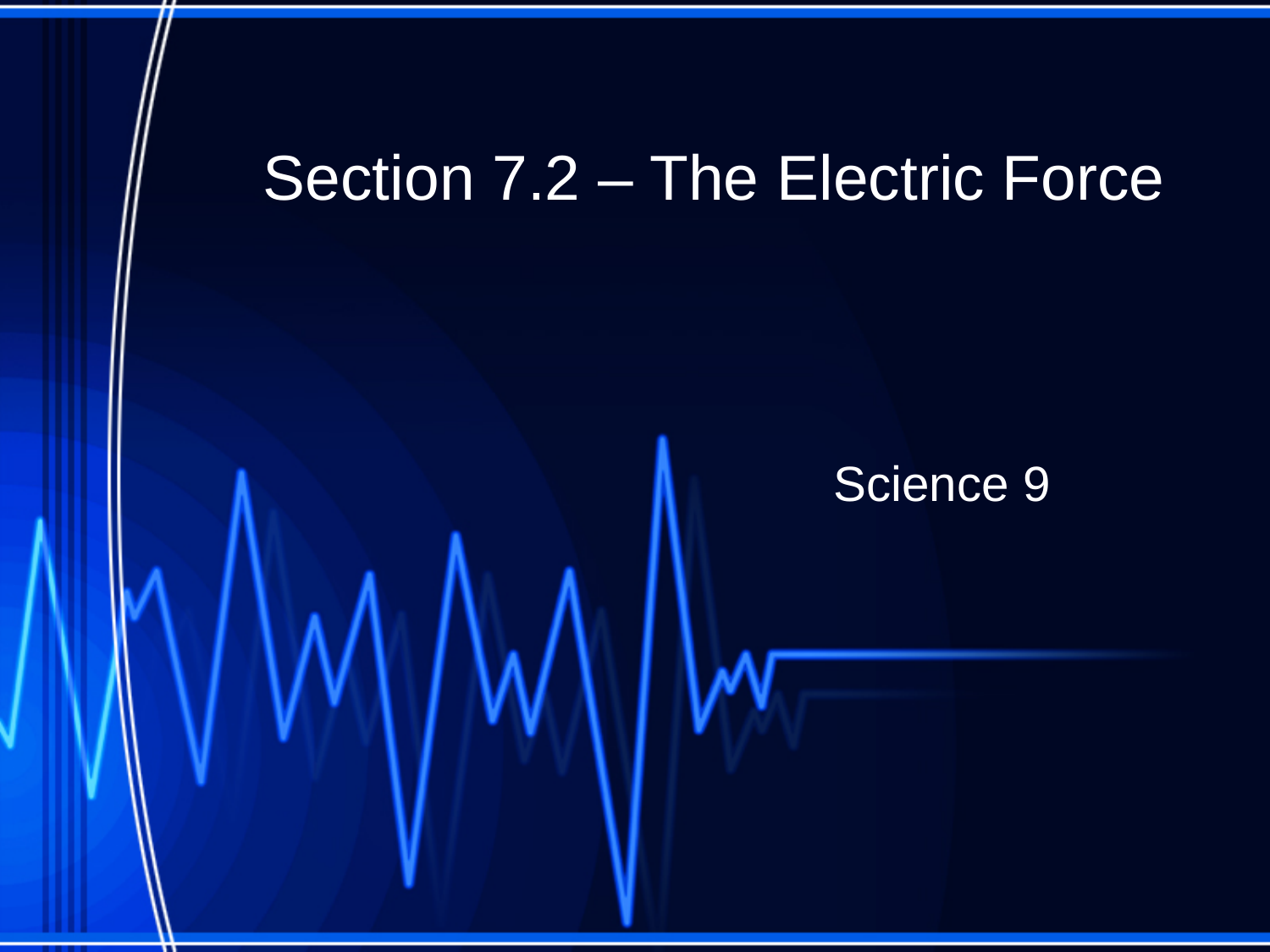

# Section 7.2 – The Electric Force
Science 9